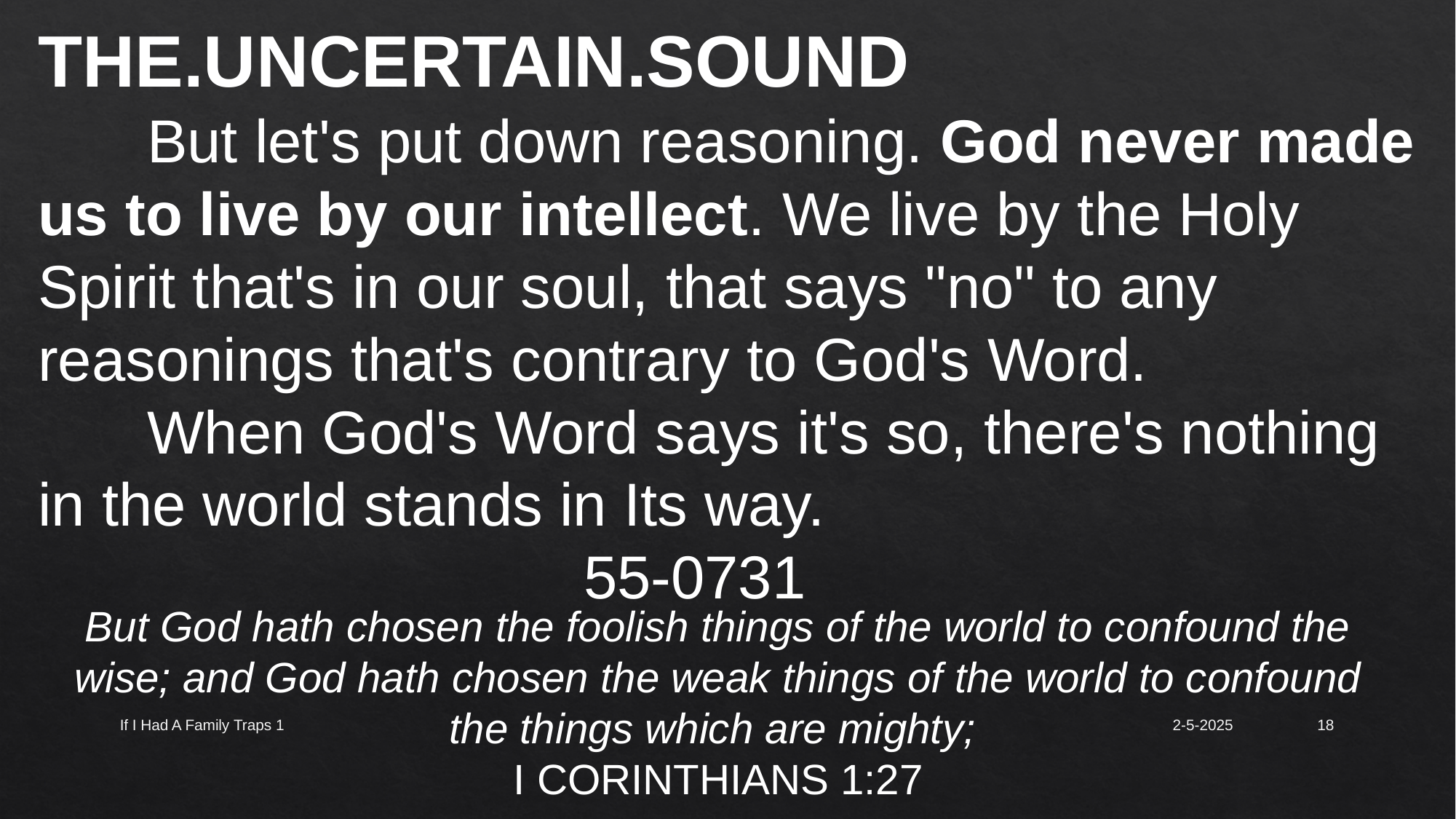

THE.UNCERTAIN.SOUND
	But let's put down reasoning. God never made us to live by our intellect. We live by the Holy Spirit that's in our soul, that says "no" to any reasonings that's contrary to God's Word.
	When God's Word says it's so, there's nothing in the world stands in Its way.										55-0731
But God hath chosen the foolish things of the world to confound the wise; and God hath chosen the weak things of the world to confound the things which are mighty;
I CORINTHIANS 1:27
If I Had A Family Traps 1
2-5-2025
18